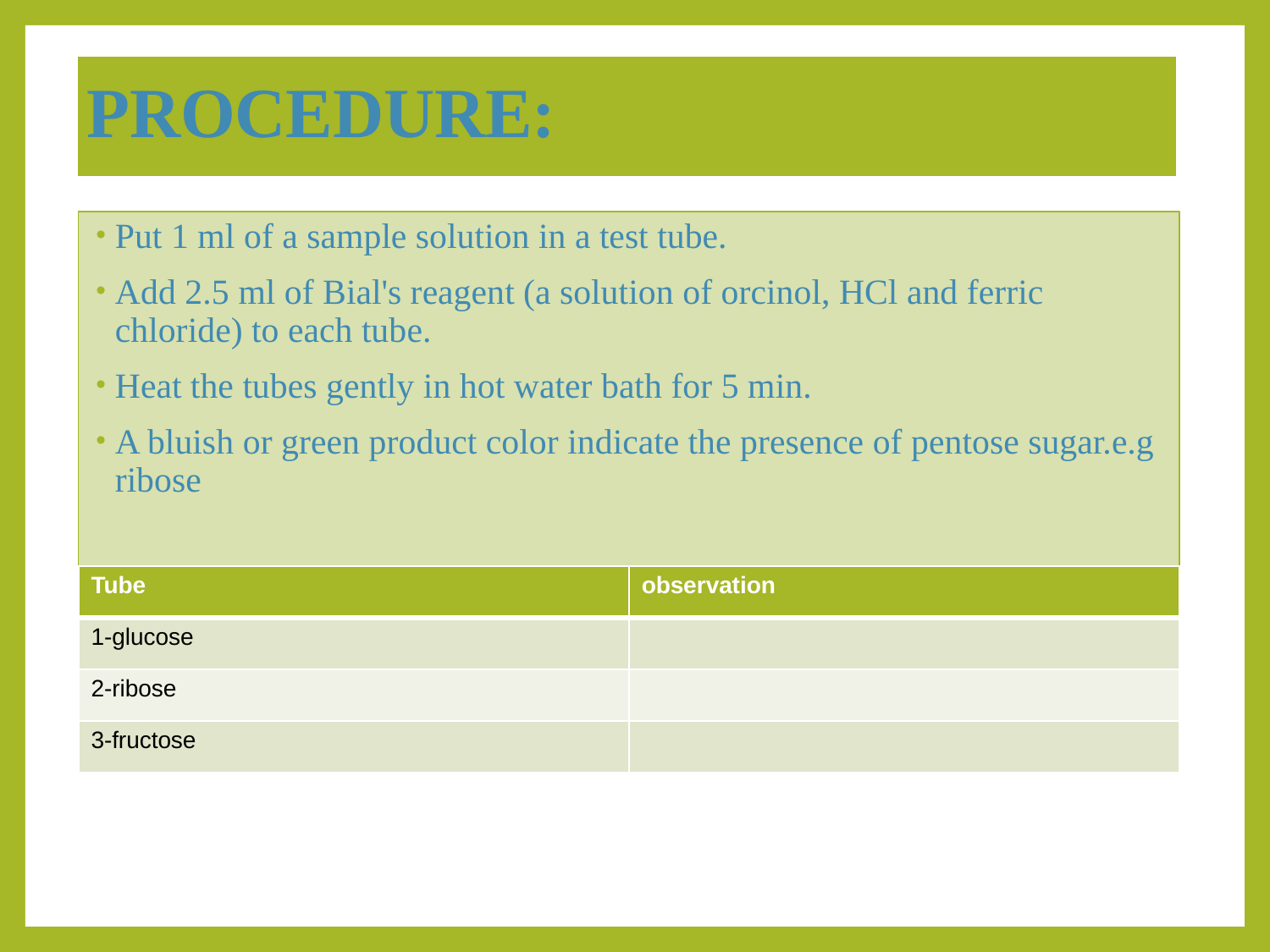

# PROCEDURE:
Put 1 ml of a sample solution in a test tube.
Add 2.5 ml of Bial's reagent (a solution of orcinol, HCl and ferric chloride) to each tube.
Heat the tubes gently in hot water bath for 5 min.
A bluish or green product color indicate the presence of pentose sugar.e.g ribose
| Tube | observation |
| --- | --- |
| 1-glucose |  |
| 2-ribose |  |
| 3-fructose |  |